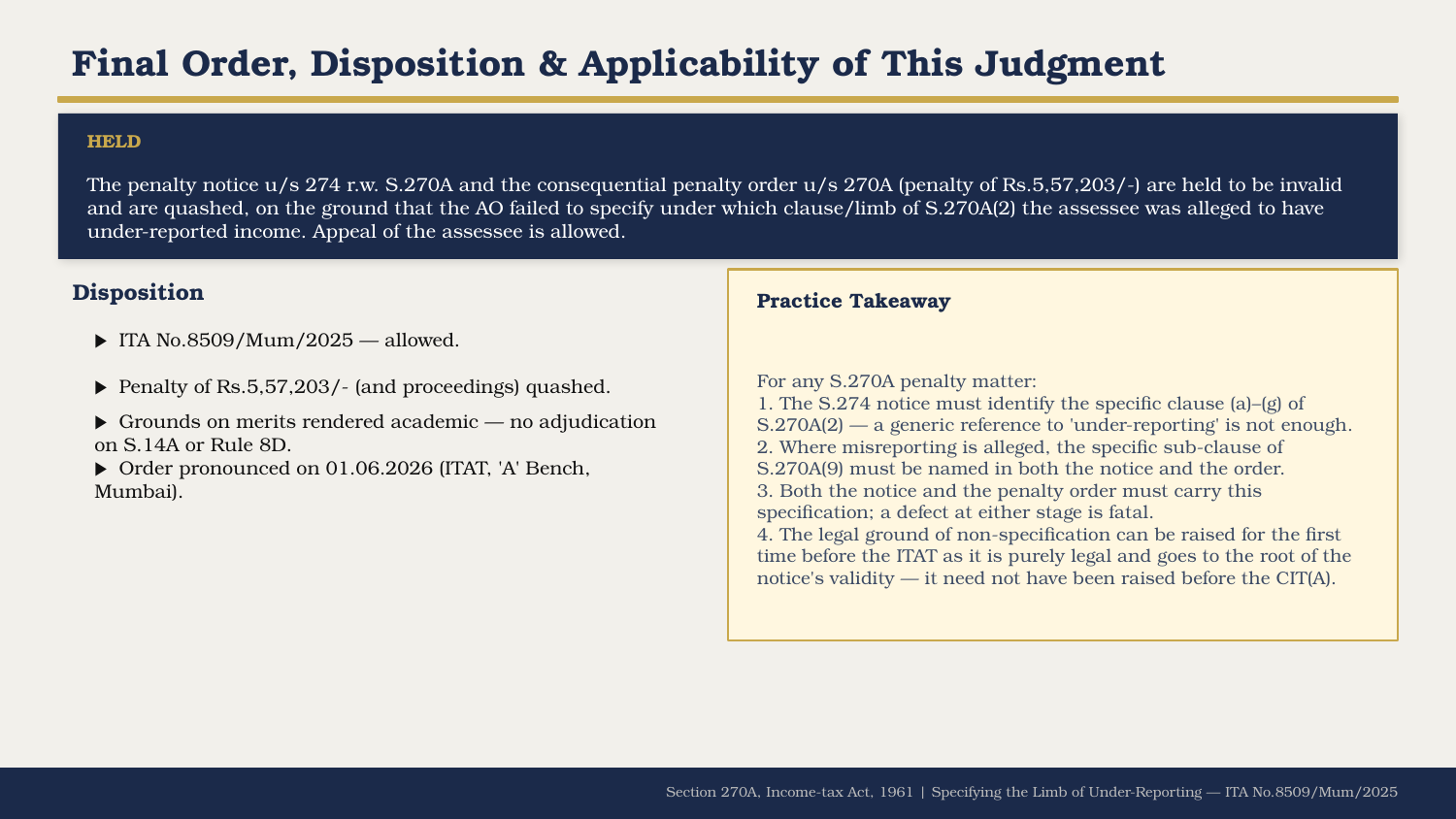

Final Order, Disposition & Applicability of This Judgment

HELD
The penalty notice u/s 274 r.w. S.270A and the consequential penalty order u/s 270A (penalty of Rs.5,57,203/-) are held to be invalid and are quashed, on the ground that the AO failed to specify under which clause/limb of S.270A(2) the assessee was alleged to have under-reported income. Appeal of the assessee is allowed.
Disposition

Practice Takeaway
▶  ITA No.8509/Mum/2025 — allowed.
For any S.270A penalty matter:
1. The S.274 notice must identify the specific clause (a)–(g) of S.270A(2) — a generic reference to 'under-reporting' is not enough.
2. Where misreporting is alleged, the specific sub-clause of S.270A(9) must be named in both the notice and the order.
3. Both the notice and the penalty order must carry this specification; a defect at either stage is fatal.
4. The legal ground of non-specification can be raised for the first time before the ITAT as it is purely legal and goes to the root of the notice's validity — it need not have been raised before the CIT(A).
▶  Penalty of Rs.5,57,203/- (and proceedings) quashed.
▶  Grounds on merits rendered academic — no adjudication on S.14A or Rule 8D.
▶  Order pronounced on 01.06.2026 (ITAT, 'A' Bench, Mumbai).

Section 270A, Income-tax Act, 1961 | Specifying the Limb of Under-Reporting — ITA No.8509/Mum/2025